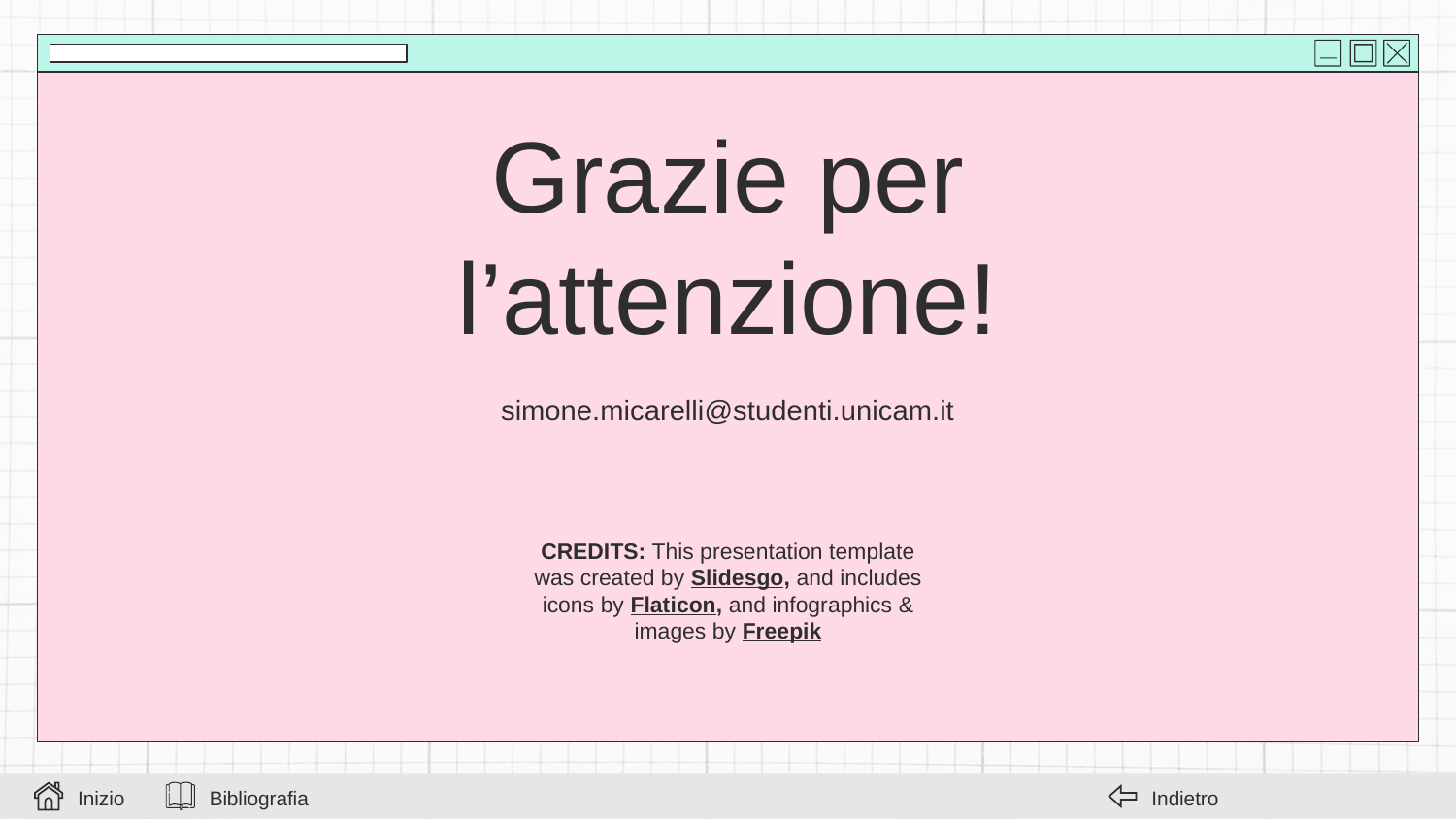

# Grazie per l’attenzione!
simone.micarelli@studenti.unicam.it
Bibliografia
Inizio
Indietro